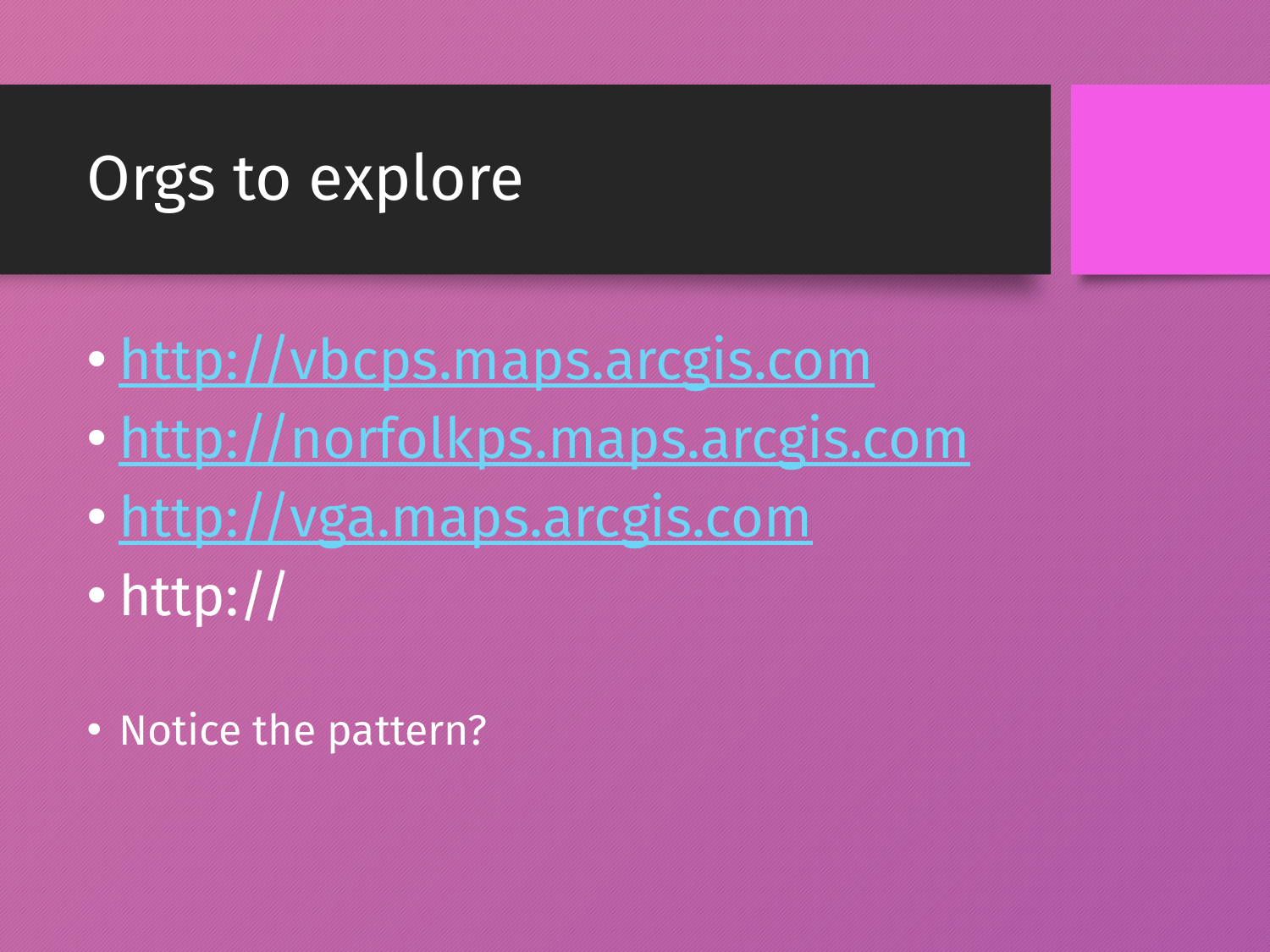

# Orgs to explore
http://vbcps.maps.arcgis.com
http://norfolkps.maps.arcgis.com
http://vga.maps.arcgis.com
http://

Notice the pattern?